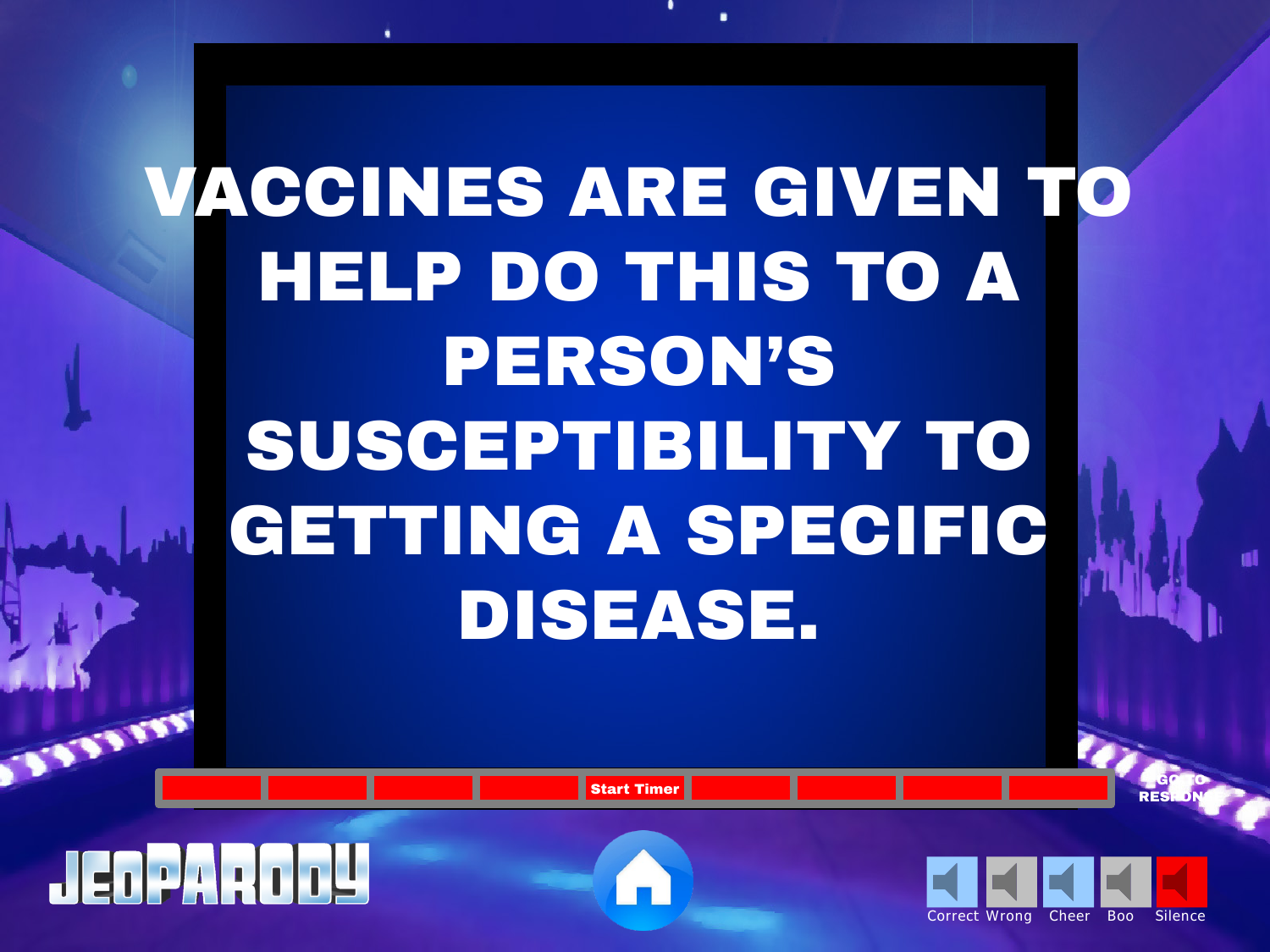

VACCINES ARE GIVEN TO HELP DO THIS TO A PERSON’S SUSCEPTIBILITY TO GETTING A SPECIFIC DISEASE.